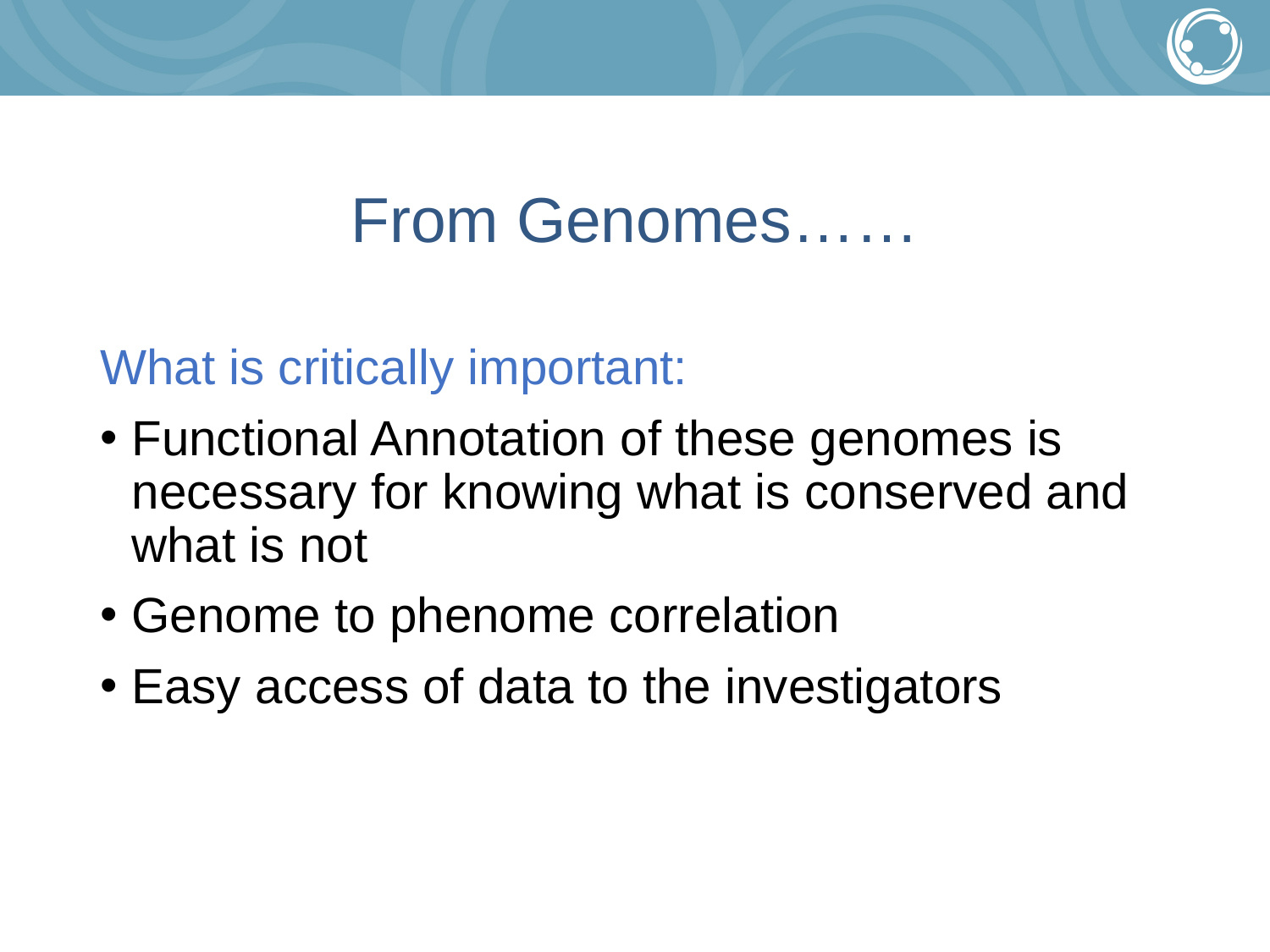

# From Genomes……
What is critically important:
Functional Annotation of these genomes is necessary for knowing what is conserved and what is not
Genome to phenome correlation
Easy access of data to the investigators